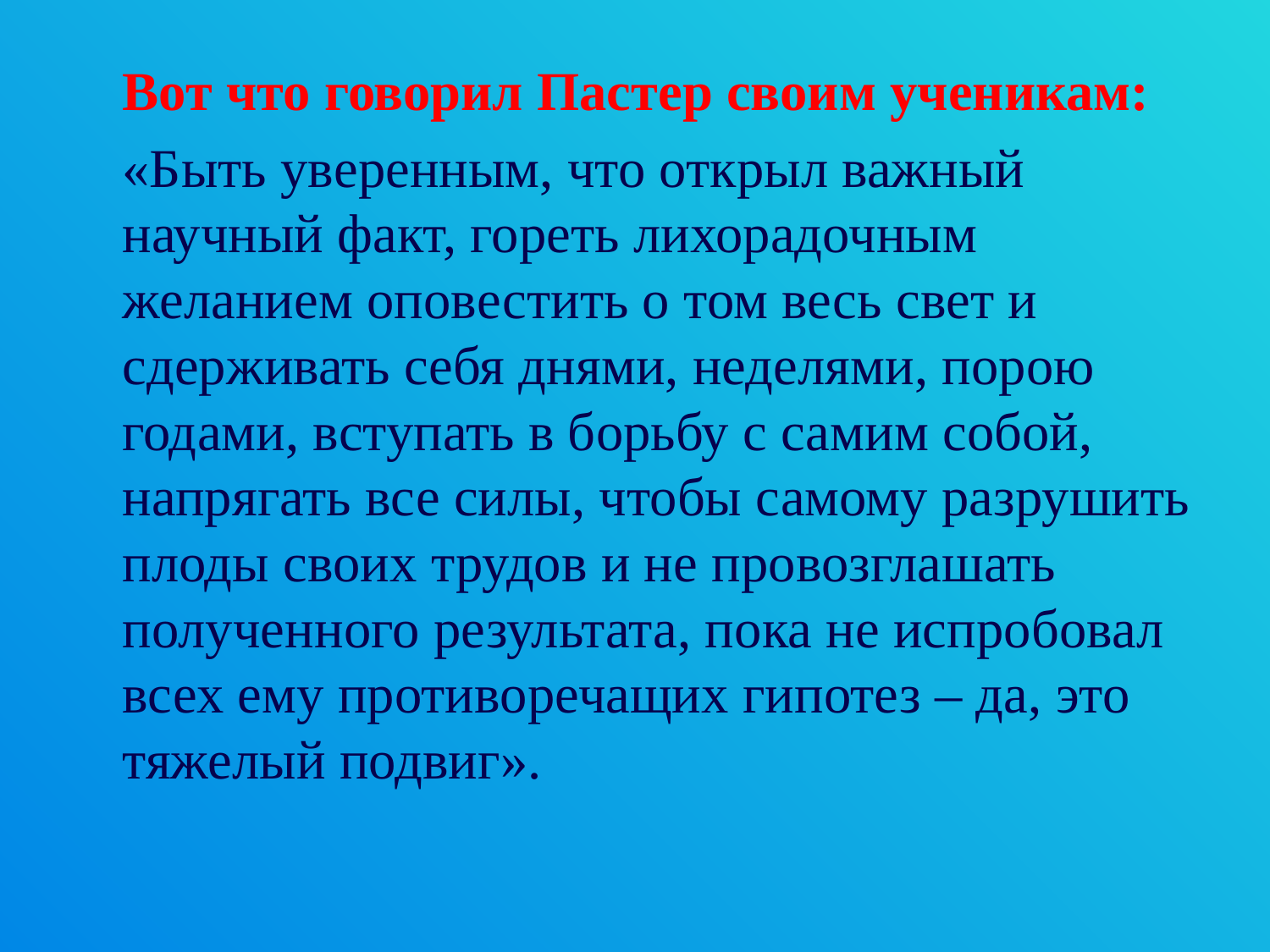

Вот что говорил Пастер своим ученикам:
	«Быть уверенным, что открыл важный научный факт, гореть лихорадочным желанием оповестить о том весь свет и сдерживать себя днями, неделями, порою годами, вступать в борьбу с самим собой, напрягать все силы, чтобы самому разрушить плоды своих трудов и не провозглашать полученного результата, пока не испробовал всех ему противоречащих гипотез – да, это тяжелый подвиг».